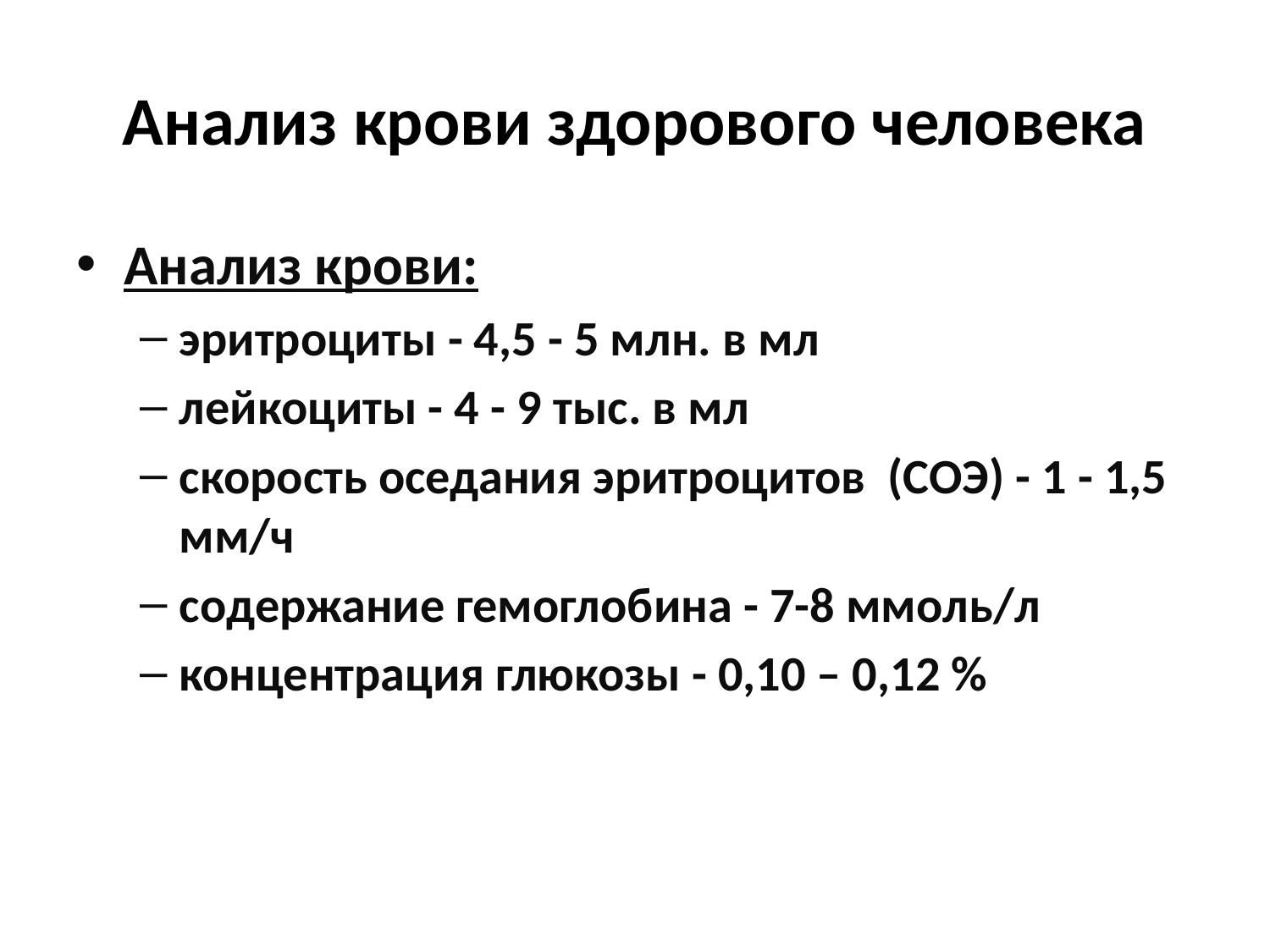

# Анализ крови здорового человека
Анализ крови:
эритроциты - 4,5 - 5 млн. в мл
лейкоциты - 4 - 9 тыс. в мл
скорость оседания эритроцитов  (СОЭ) - 1 - 1,5 мм/ч
содержание гемоглобина - 7-8 ммоль/л
концентрация глюкозы - 0,10 – 0,12 %